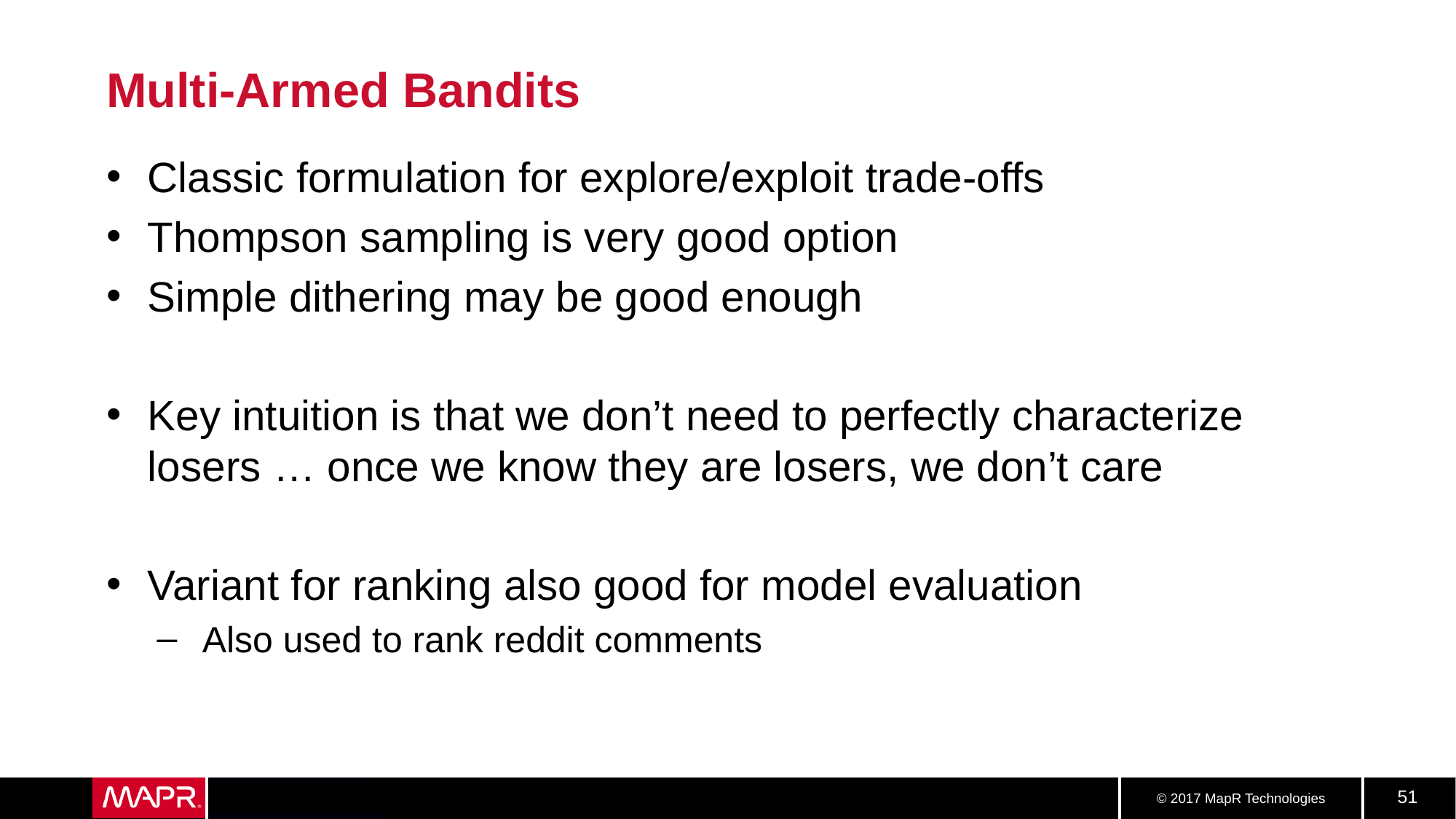

# Multi-Armed Bandits
Classic formulation for explore/exploit trade-offs
Thompson sampling is very good option
Simple dithering may be good enough

Key intuition is that we don’t need to perfectly characterize losers … once we know they are losers, we don’t care

Variant for ranking also good for model evaluation
Also used to rank reddit comments